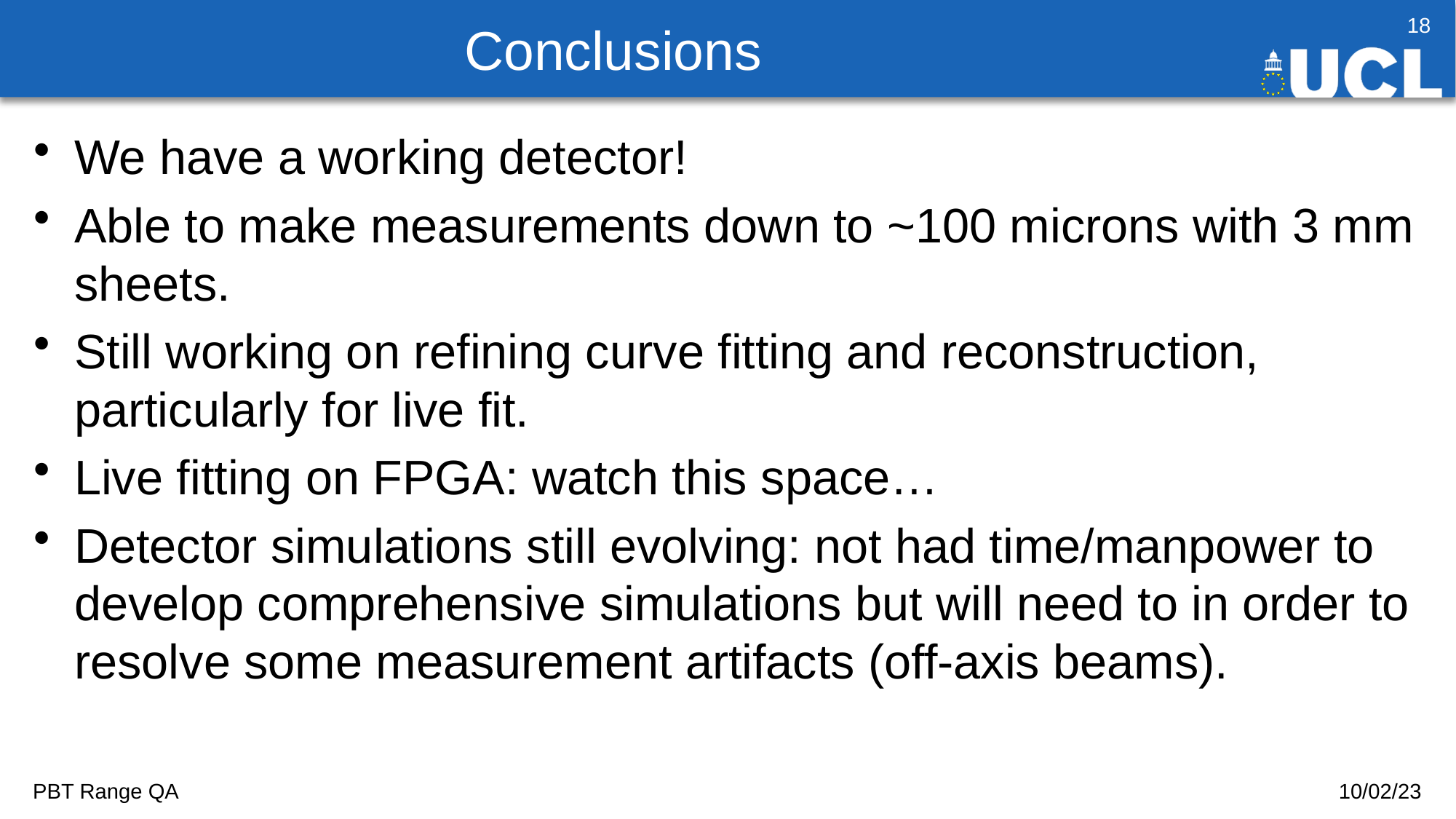

# Conclusions
18
We have a working detector!
Able to make measurements down to ~100 microns with 3 mm sheets.
Still working on refining curve fitting and reconstruction, particularly for live fit.
Live fitting on FPGA: watch this space…
Detector simulations still evolving: not had time/manpower to develop comprehensive simulations but will need to in order to resolve some measurement artifacts (off-axis beams).
PBT Range QA
10/02/23